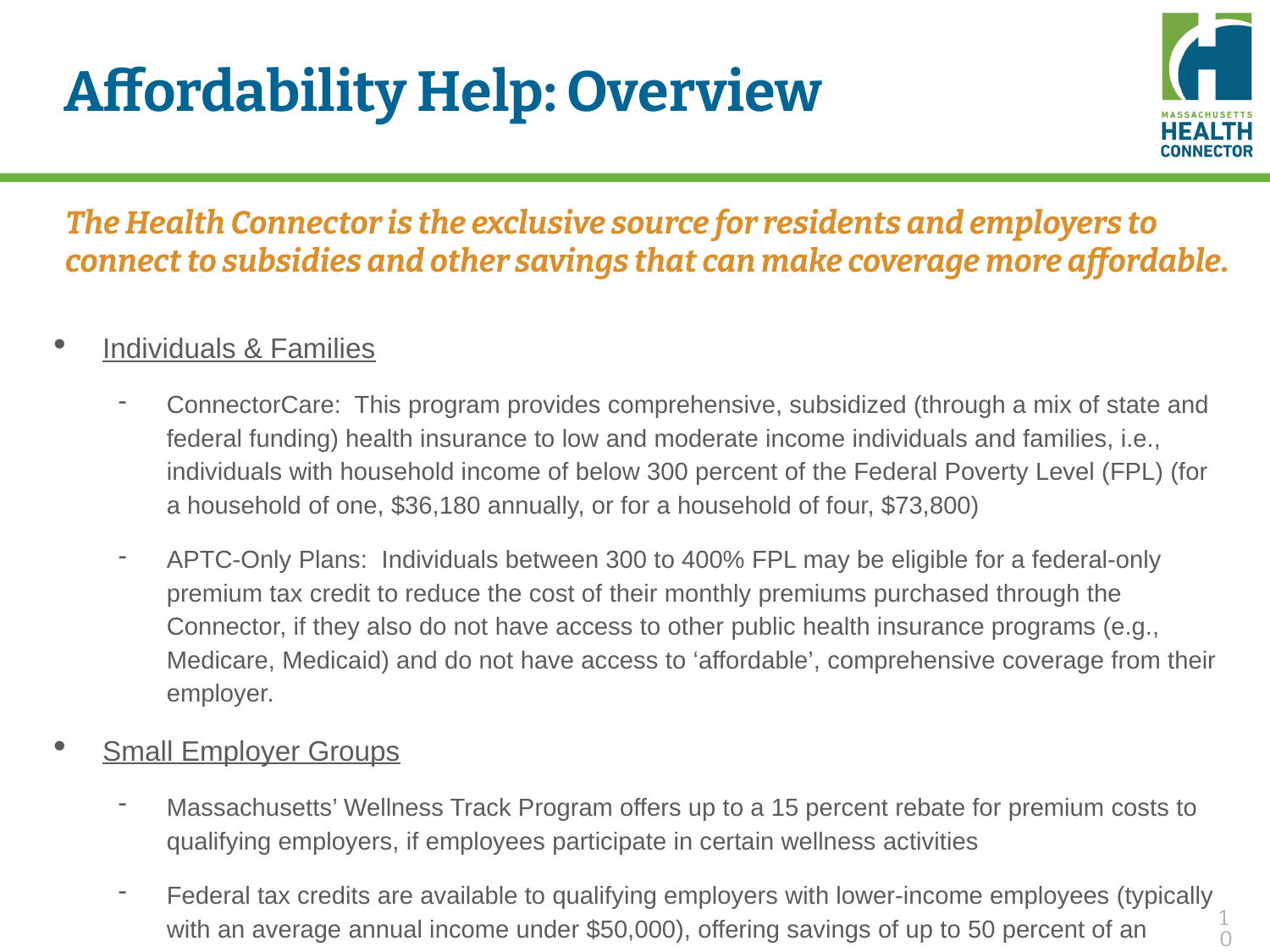

# Affordability Help: Overview
The Health Connector is the exclusive source for residents and employers to connect to subsidies and other savings that can make coverage more affordable.
Individuals & Families
ConnectorCare:  This program provides comprehensive, subsidized (through a mix of state and federal funding) health insurance to low and moderate income individuals and families, i.e., individuals with household income of below 300 percent of the Federal Poverty Level (FPL) (for a household of one, $36,180 annually, or for a household of four, $73,800)
APTC-Only Plans:  Individuals between 300 to 400% FPL may be eligible for a federal-only premium tax credit to reduce the cost of their monthly premiums purchased through the Connector, if they also do not have access to other public health insurance programs (e.g., Medicare, Medicaid) and do not have access to ‘affordable’, comprehensive coverage from their employer.
Small Employer Groups
Massachusetts’ Wellness Track Program offers up to a 15 percent rebate for premium costs to qualifying employers, if employees participate in certain wellness activities
Federal tax credits are available to qualifying employers with lower-income employees (typically with an average annual income under $50,000), offering savings of up to 50 percent of an employer’s premium costs
10